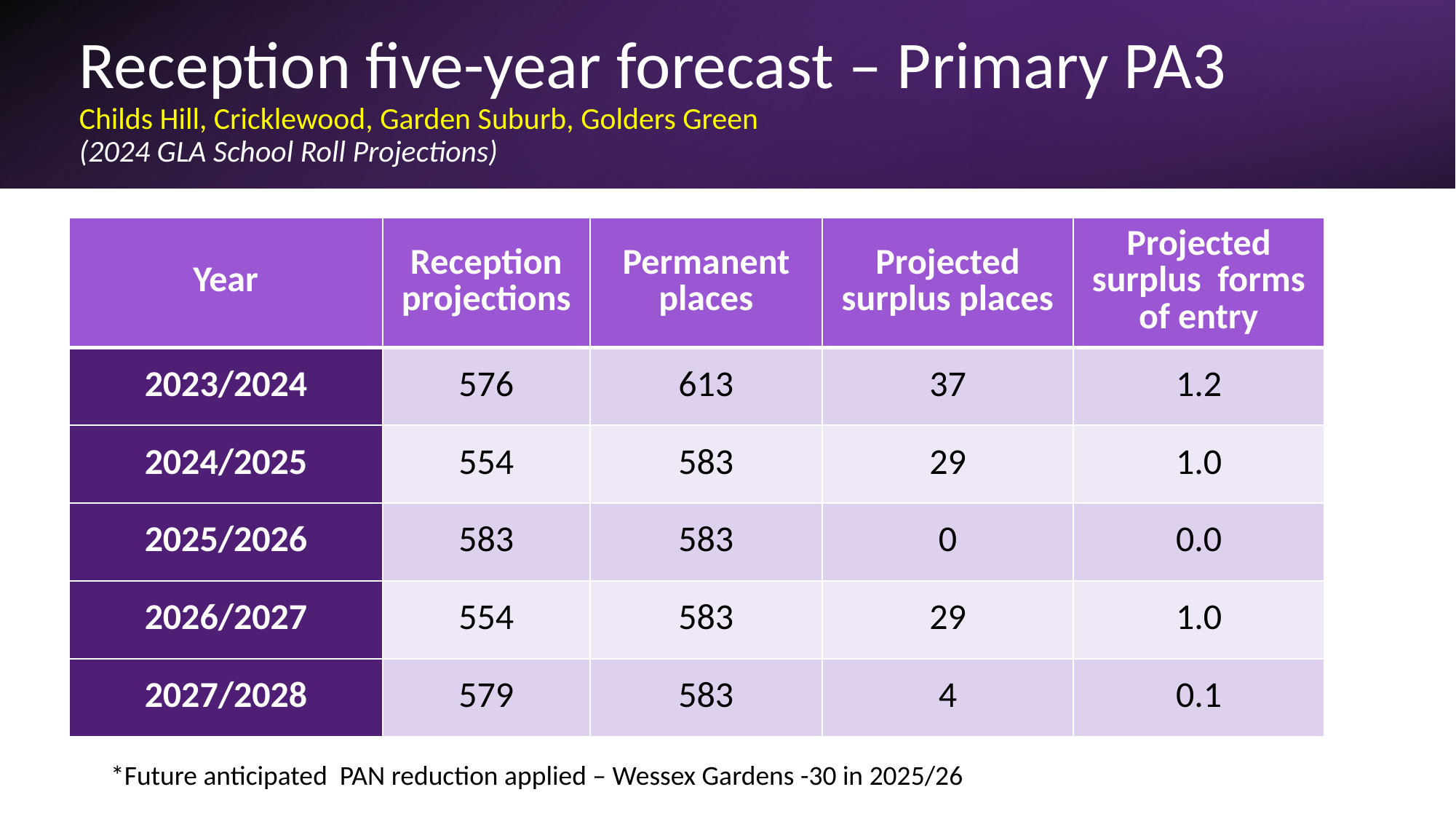

# Reception five-year forecast – Primary PA3 Childs Hill, Cricklewood, Garden Suburb, Golders Green (2024 GLA School Roll Projections)
| Year | Reception projections | Permanent places | Projected surplus places | Projected surplus forms of entry |
| --- | --- | --- | --- | --- |
| 2023/2024 | 576 | 613 | 37 | 1.2 |
| 2024/2025 | 554 | 583 | 29 | 1.0 |
| 2025/2026 | 583 | 583 | 0 | 0.0 |
| 2026/2027 | 554 | 583 | 29 | 1.0 |
| 2027/2028 | 579 | 583 | 4 | 0.1 |

*Future anticipated  PAN reduction applied – Wessex Gardens -30 in 2025/26